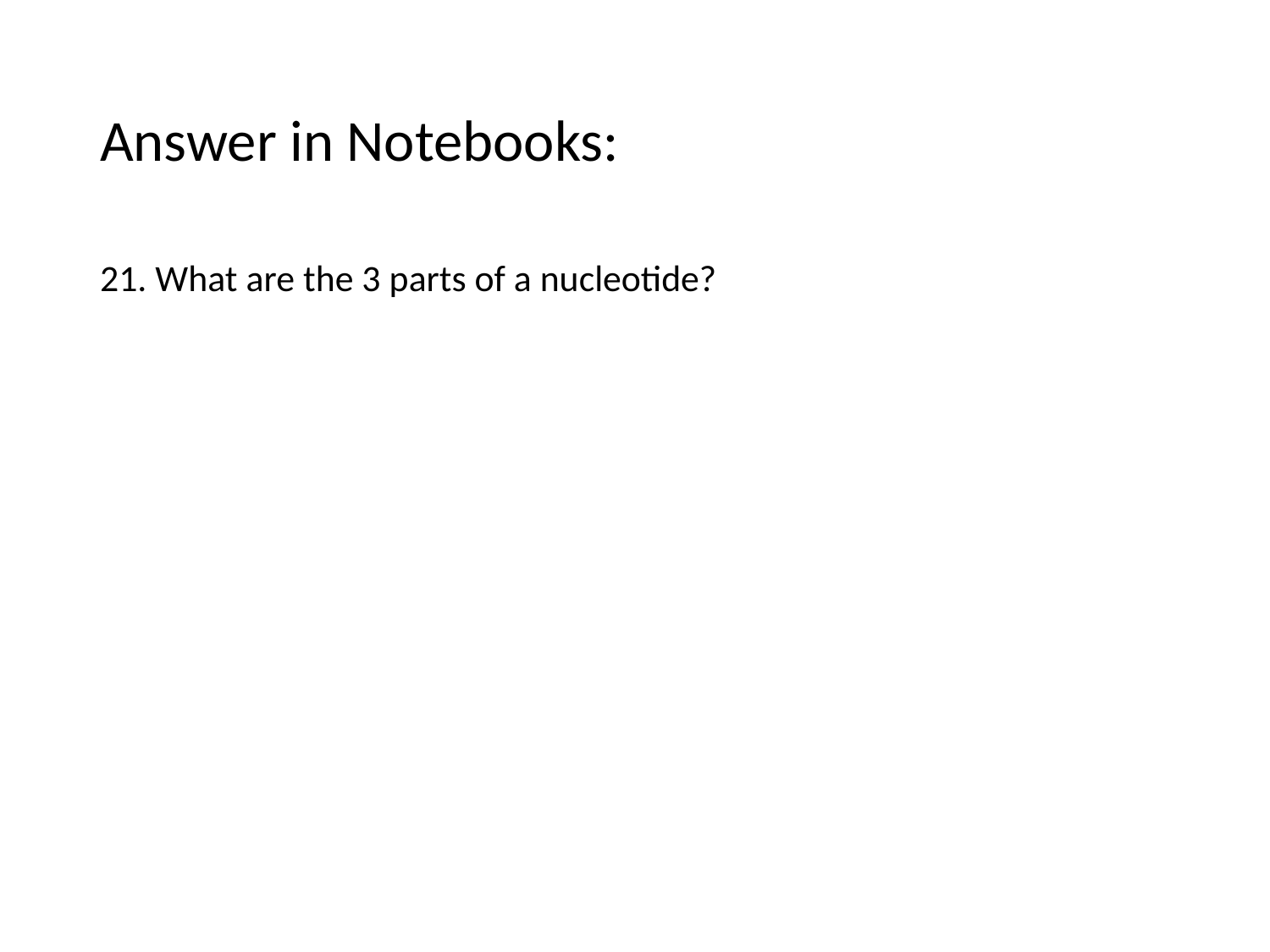

# Answer in Notebooks:
21. What are the 3 parts of a nucleotide?